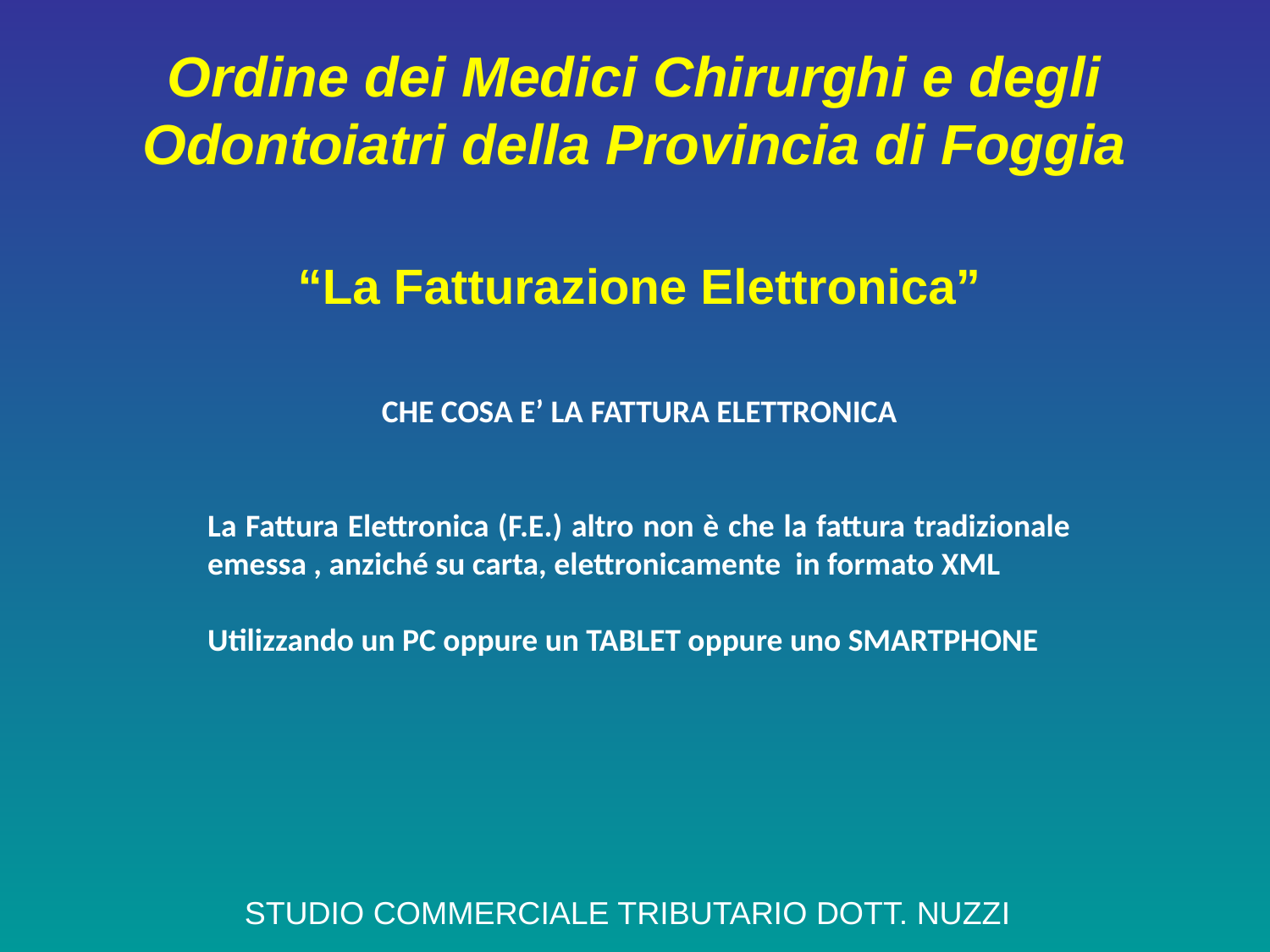

# Ordine dei Medici Chirurghi e degli Odontoiatri della Provincia di Foggia

“La Fatturazione Elettronica”

CHE COSA E’ LA FATTURA ELETTRONICA

La Fattura Elettronica (F.E.) altro non è che la fattura tradizionale emessa , anziché su carta, elettronicamente  in formato XML

Utilizzando un PC oppure un TABLET oppure uno SMARTPHONE

STUDIO COMMERCIALE TRIBUTARIO DOTT. NUZZI